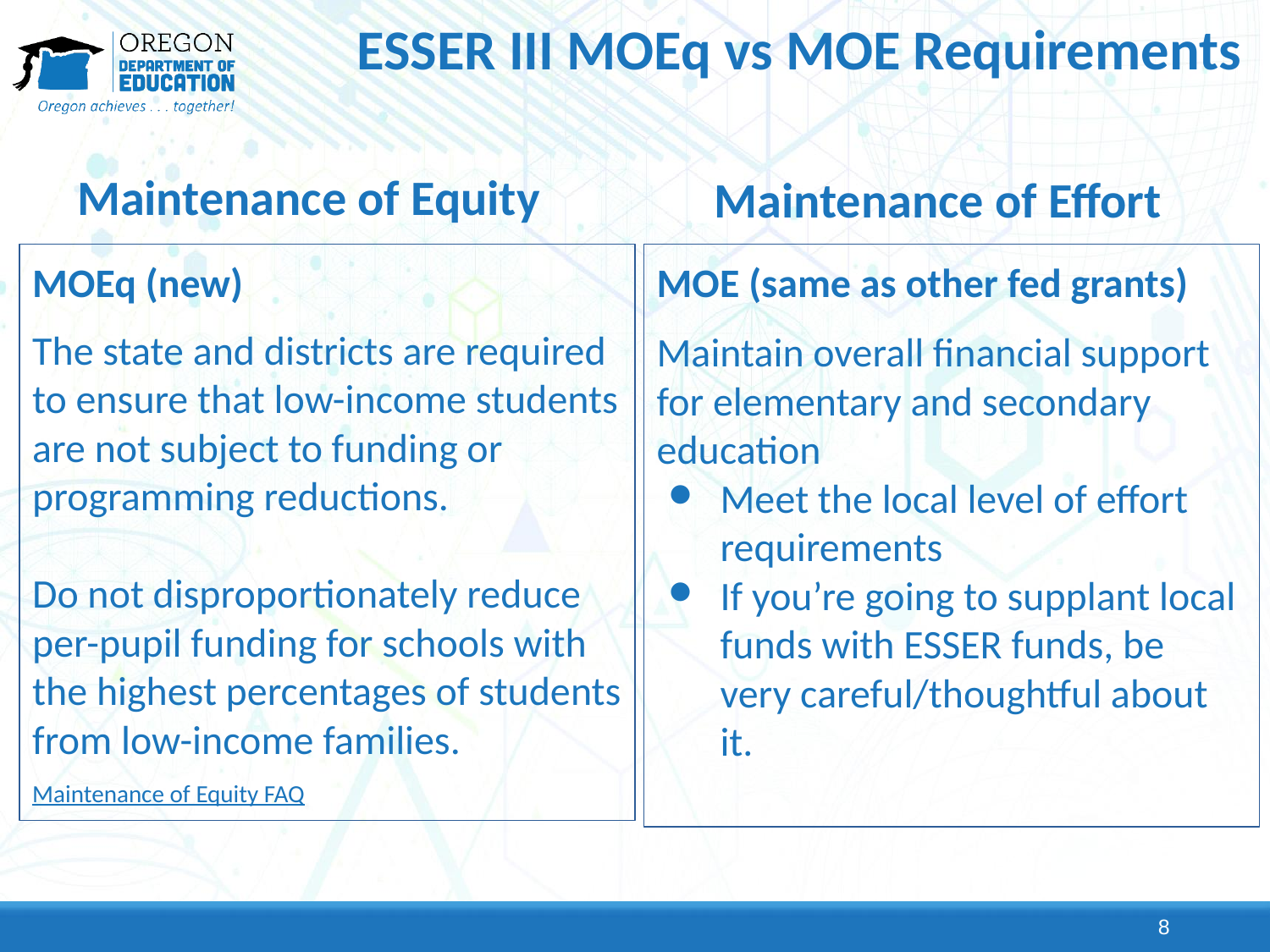

# ESSER III MOEq vs MOE Requirements
Maintenance of Equity
Maintenance of Effort
MOEq (new)

The state and districts are required to ensure that low-income students are not subject to funding or programming reductions.

Do not disproportionately reduce per-pupil funding for schools with the highest percentages of students from low-income families.

Maintenance of Equity FAQ
MOE (same as other fed grants)

Maintain overall financial support for elementary and secondary education
Meet the local level of effort requirements
If you’re going to supplant local funds with ESSER funds, be very careful/thoughtful about it.
8